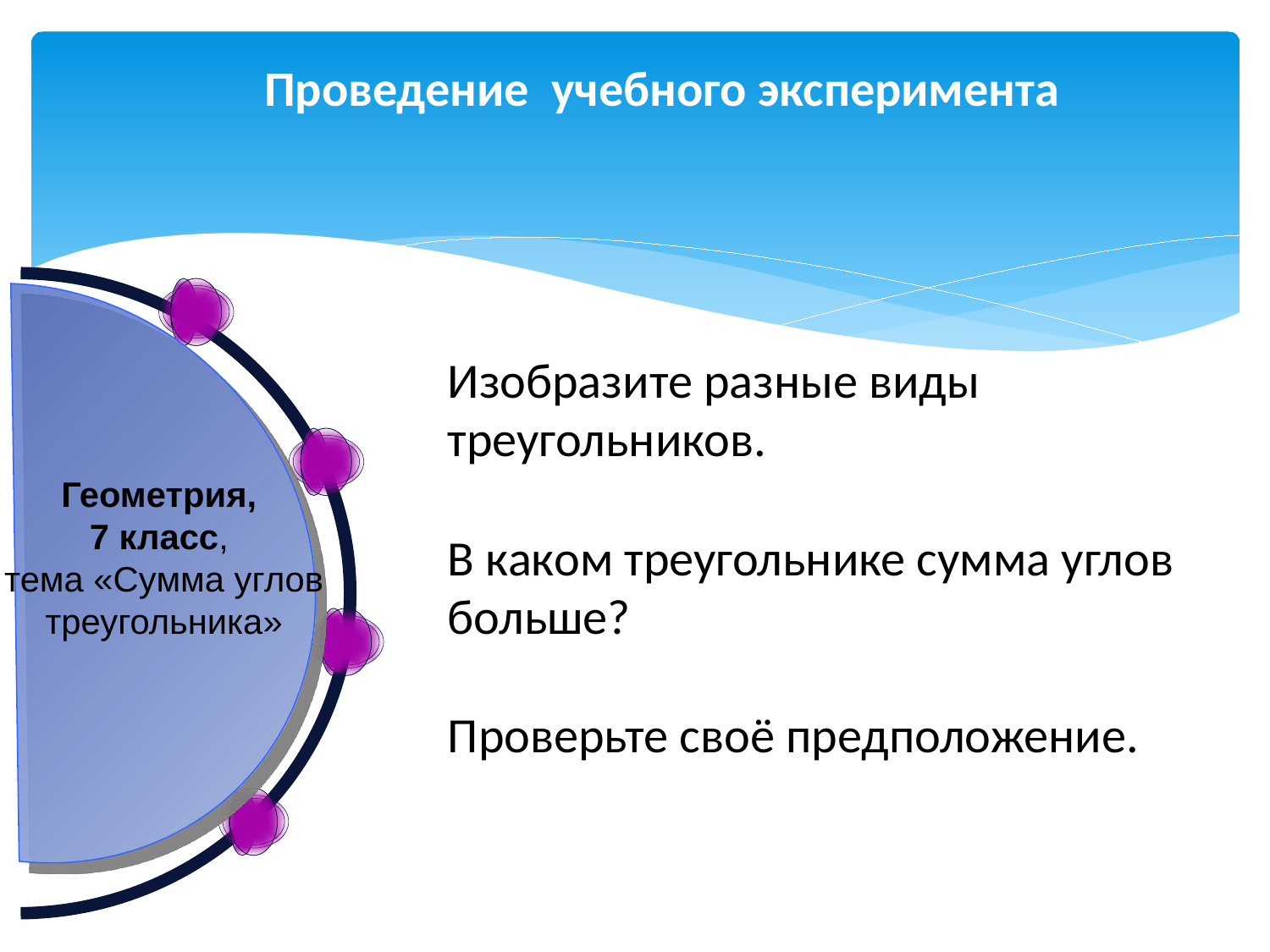

Проведение  учебного эксперимента

Изобразите разные виды треугольников.

В каком треугольнике сумма углов больше?

Проверьте своё предположение.

Геометрия,
7 класс,
тема «Сумма углов треугольника»